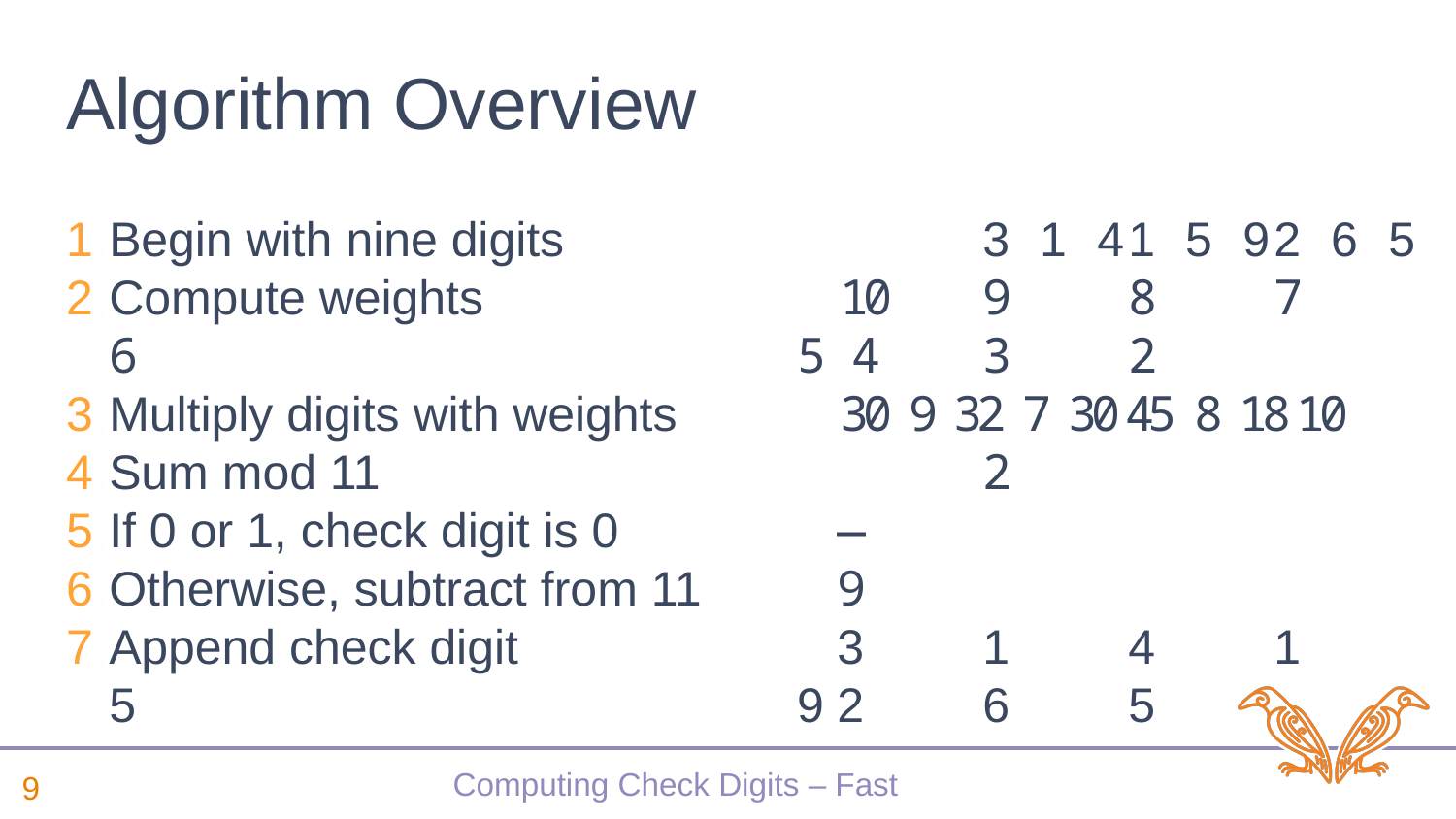

# Algorithm Overview

Begin with nine digits			314	159	265
Compute weights		10	9	8	7	6	5	4	3	2
Multiply digits with weights		30	9	32	7	30	45	8	18	10
Sum mod 11			2
If 0 or 1, check digit is 0	 	—
Otherwise, subtract from 11	 	9
Append check digit	 	3	1	4	1	5	9	2	6	5